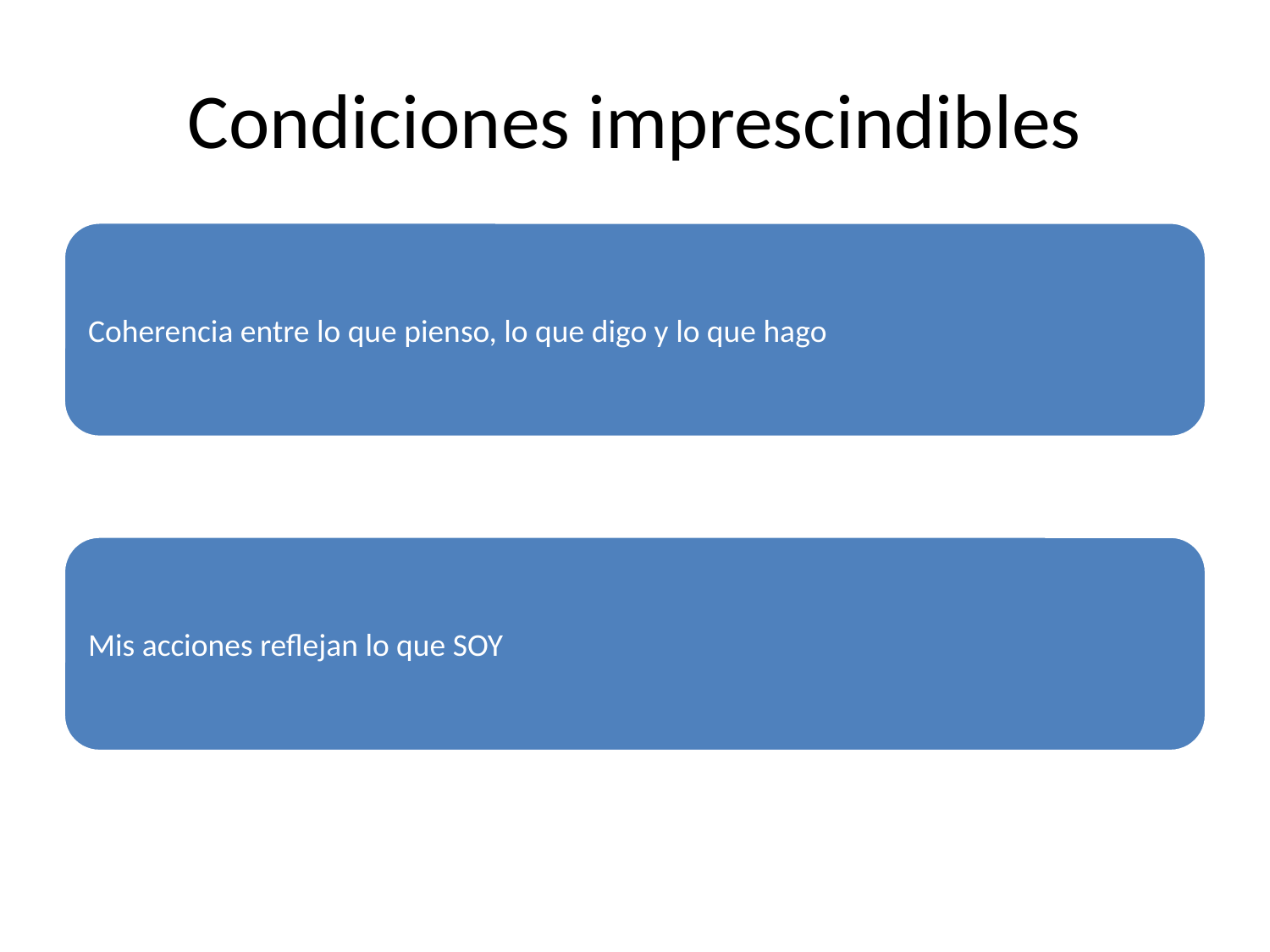

# Condiciones imprescindibles
Coherencia entre lo que pienso, lo que digo y lo que hago
Mis acciones reflejan lo que SOY